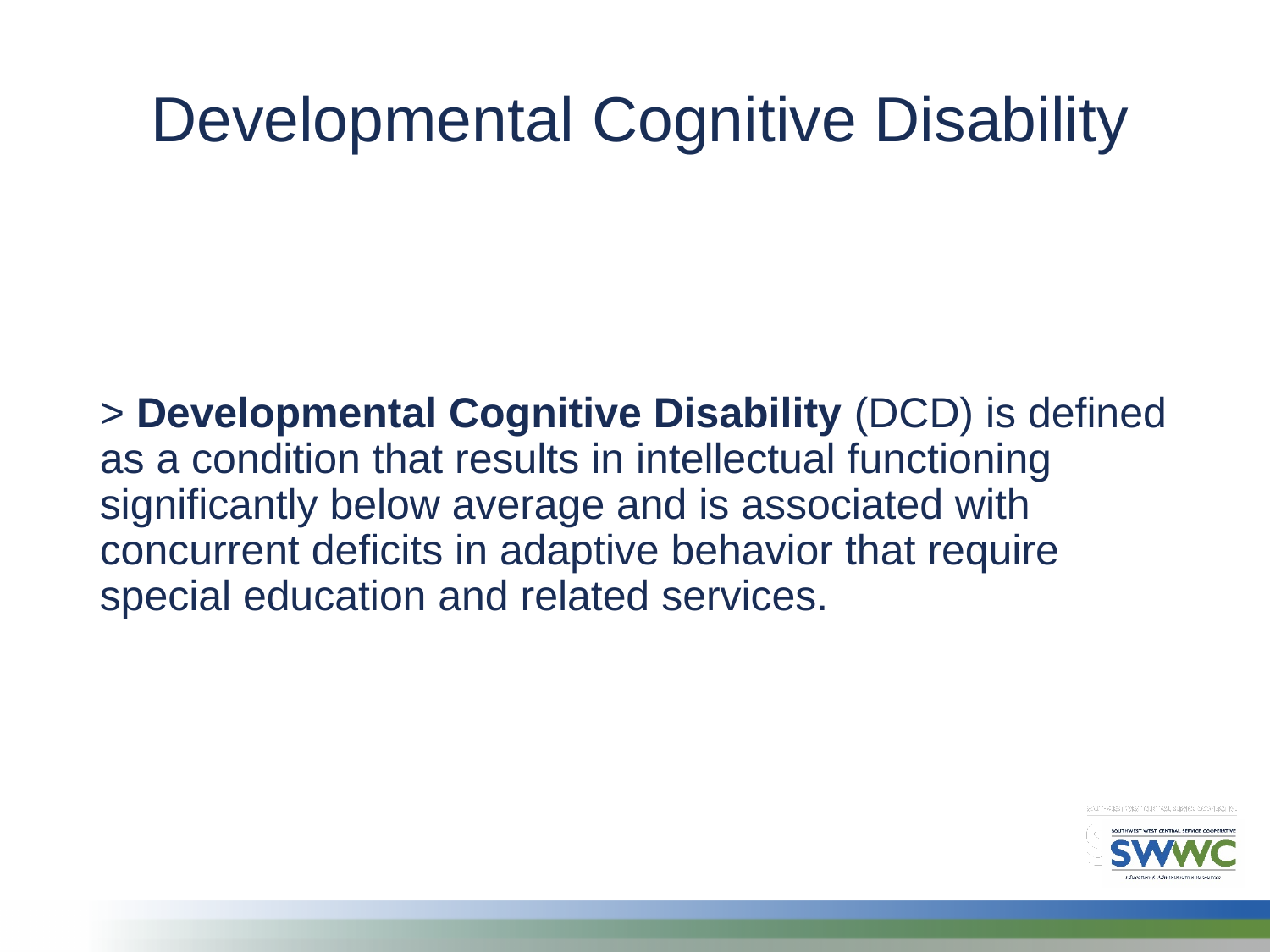

Developmental Cognitive Disability

> Developmental Cognitive Disability (DCD) is defined as a condition that results in intellectual functioning significantly below average and is associated with concurrent deficits in adaptive behavior that require special education and related services.